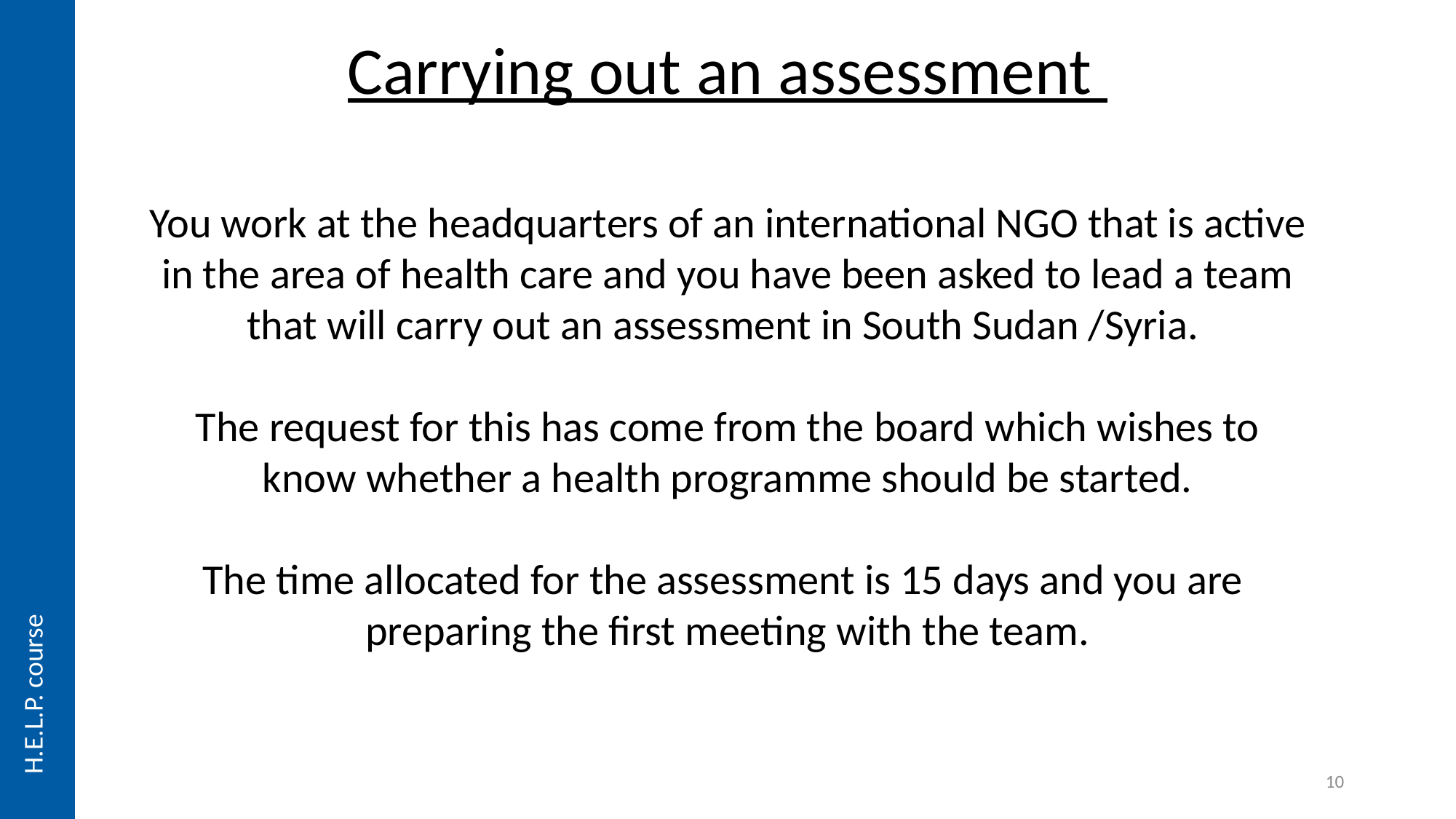

Carrying out an assessment
You work at the headquarters of an international NGO that is active in the area of health care and you have been asked to lead a team that will carry out an assessment in South Sudan /Syria.

The request for this has come from the board which wishes to know whether a health programme should be started.

The time allocated for the assessment is 15 days and you are  preparing the first meeting with the team.

H.E.L.P. course
10